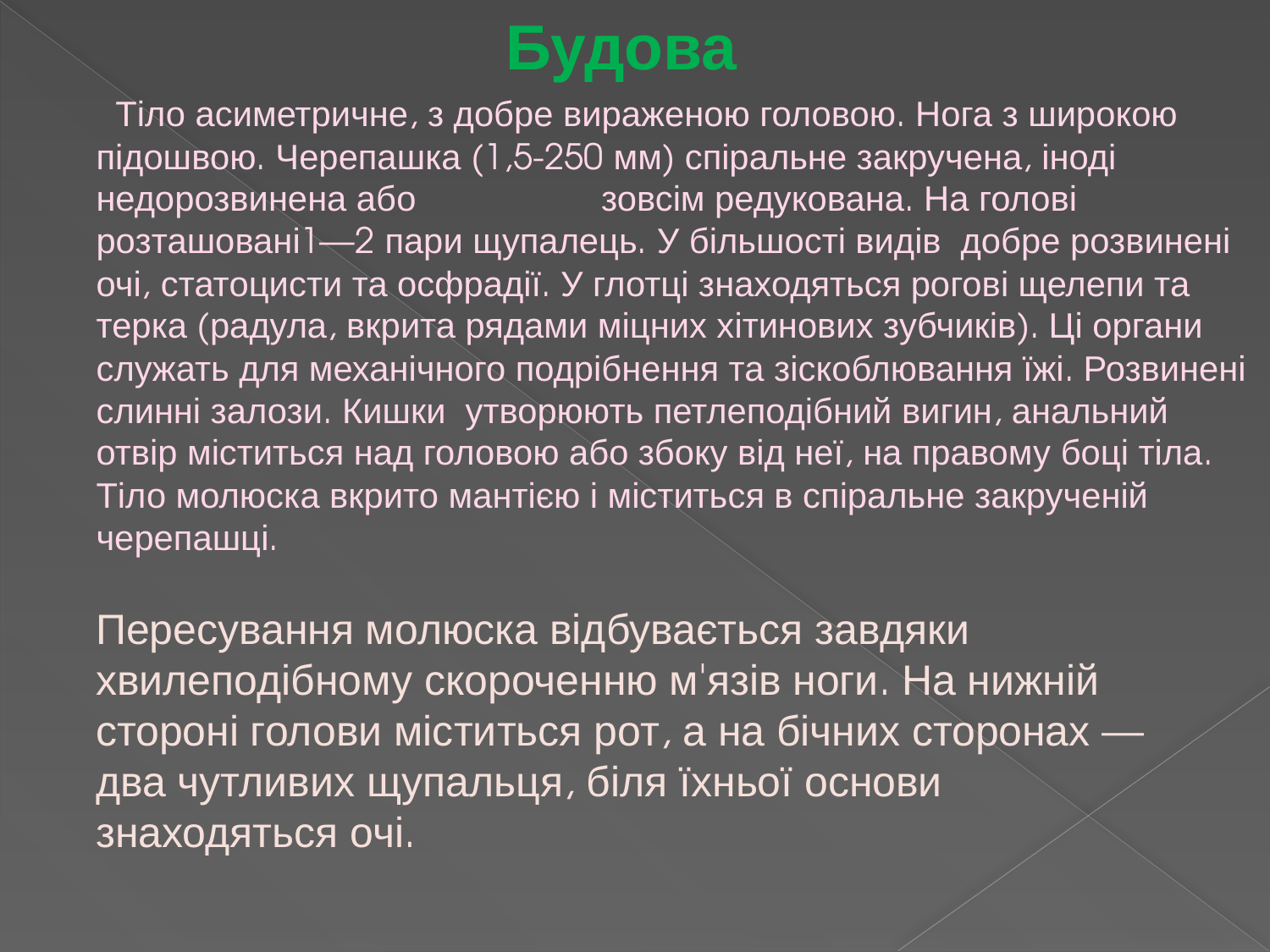

Будова
  Тіло асиметричне, з добре вираженою головою. Нога з широкою підошвою. Черепашка (1,5-250 мм) спіральне закручена, іноді недорозвинена або                   зовсім редукована. На голові розташовані1—2 пари щупалець. У більшості видів  добре розвинені очі, статоцисти та осфрадії. У глотці знаходяться рогові щелепи та терка (радула, вкрита рядами міцних хітинових зубчиків). Ці органи служать для механічного подрібнення та зіскоблювання їжі. Розвинені слинні залози. Кишки  утворюють петлеподібний вигин, анальний отвір міститься над головою або збоку від неї, на правому боці тіла. Тіло молюска вкрито мантією і міститься в спіральне закрученій черепашці.
Пересування молюска відбувається завдяки хвилеподібному скороченню м'язів ноги. На нижній стороні голови міститься рот, а на бічних сторонах — два чутливих щупальця, біля їхньої основи знаходяться очі.